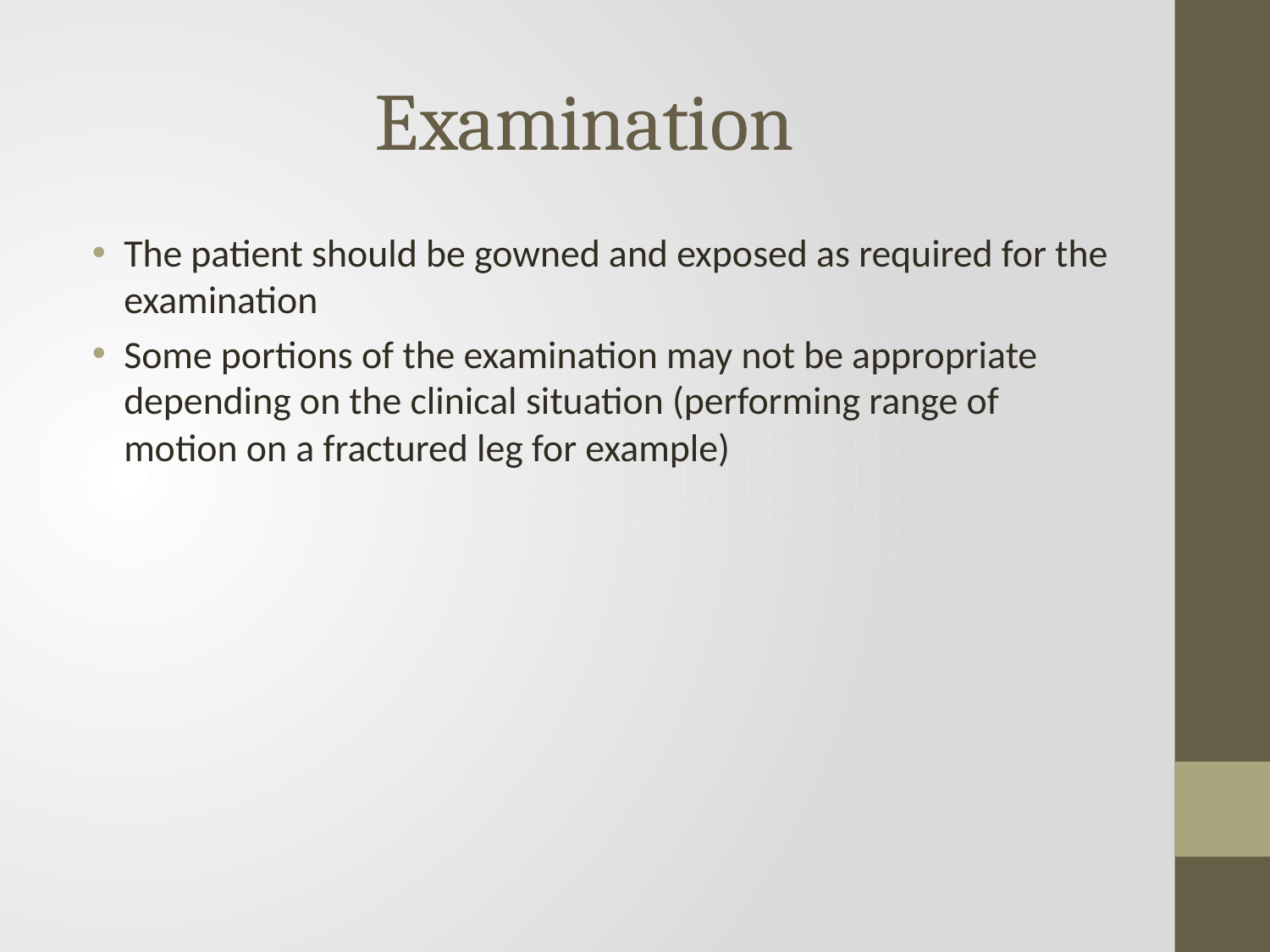

# Examination
The patient should be gowned and exposed as required for the examination
Some portions of the examination may not be appropriate depending on the clinical situation (performing range of motion on a fractured leg for example)